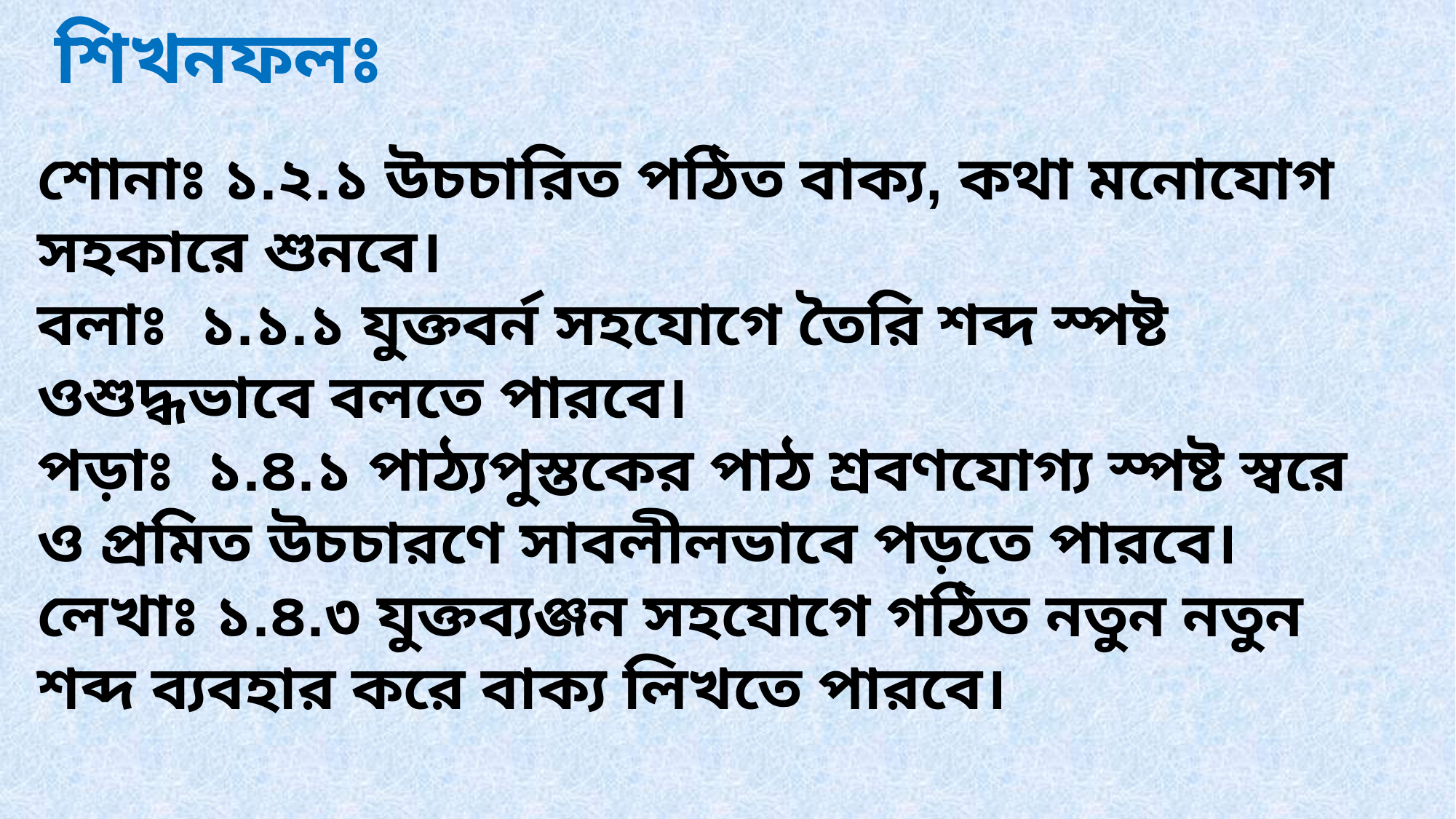

শিখনফলঃ
শোনাঃ ১.২.১ উচচারিত পঠিত বাক্য, কথা মনোযোগ সহকারে শুনবে।
বলাঃ  ১.১.১ যুক্তবর্ন সহযোগে তৈরি শব্দ স্পষ্ট ওশুদ্ধভাবে বলতে পারবে।
পড়াঃ  ১.৪.১ পাঠ্যপুস্তকের পাঠ শ্রবণযোগ্য স্পষ্ট স্বরে ও প্রমিত উচচারণে সাবলীলভাবে পড়তে পারবে।
লেখাঃ ১.৪.৩ যুক্তব্যঞ্জন সহযোগে গঠিত নতুন নতুন শব্দ ব্যবহার করে বাক্য লিখতে পারবে।